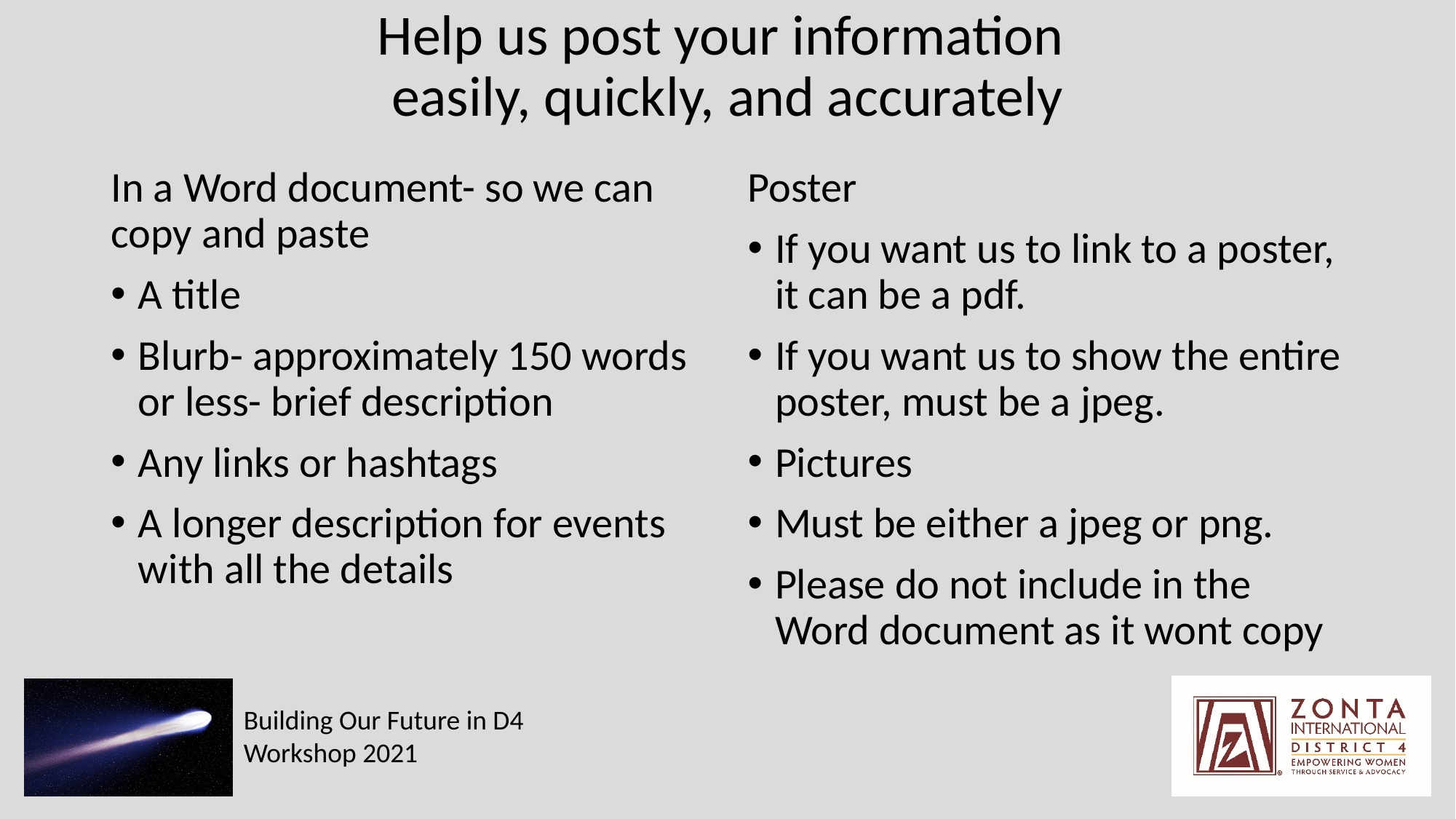

# Help us post your information easily, quickly, and accurately
In a Word document- so we can copy and paste
A title
Blurb- approximately 150 words or less- brief description
Any links or hashtags
A longer description for events with all the details

Poster
If you want us to link to a poster, it can be a pdf.
If you want us to show the entire poster, must be a jpeg.
Pictures
Must be either a jpeg or png.
Please do not include in the Word document as it wont copy